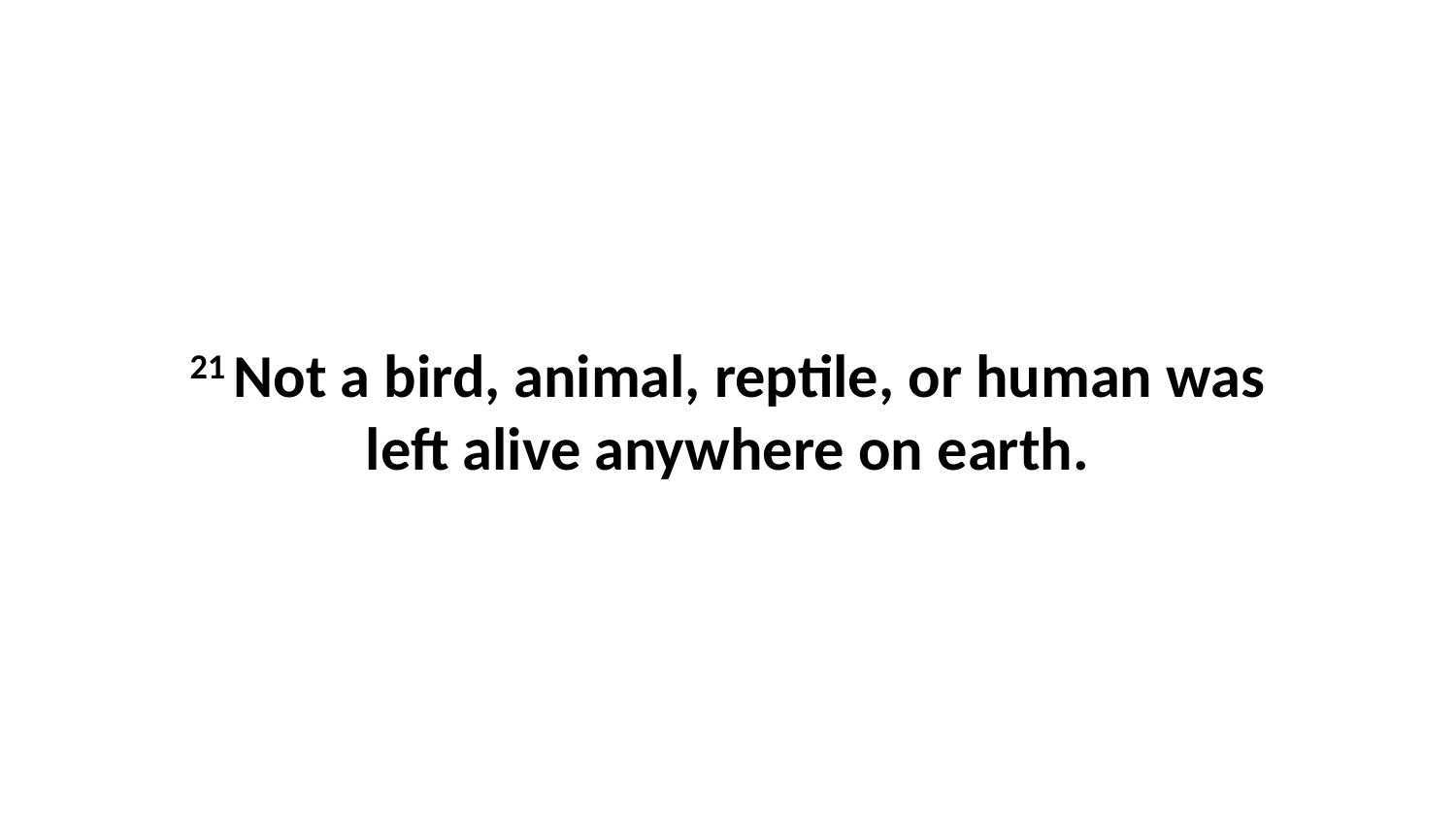

21 Not a bird, animal, reptile, or human was left alive anywhere on earth.